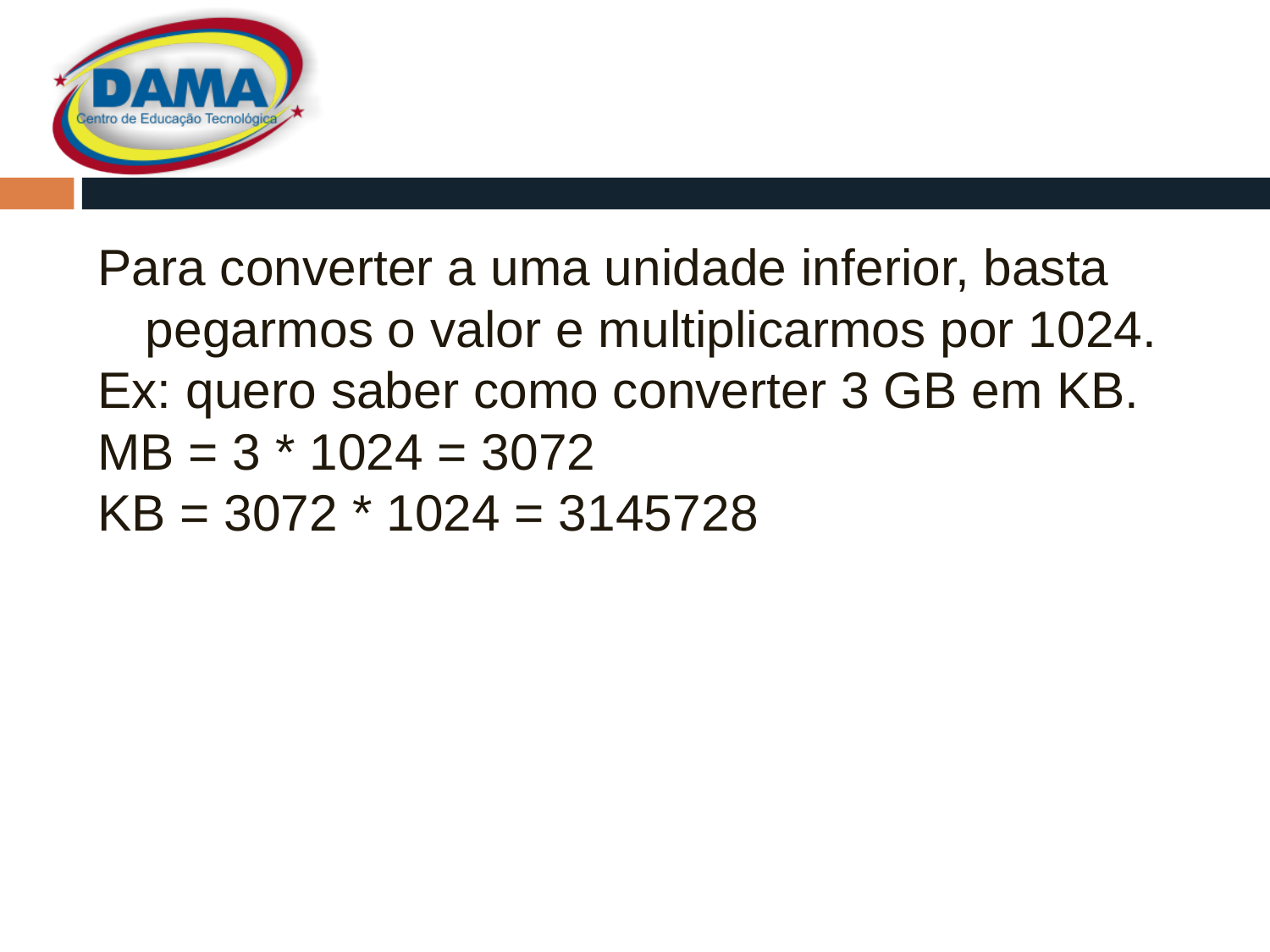

#
Para converter a uma unidade inferior, basta pegarmos o valor e multiplicarmos por 1024.
Ex: quero saber como converter 3 GB em KB.
MB = 3 * 1024 = 3072
KB = 3072 * 1024 = 3145728